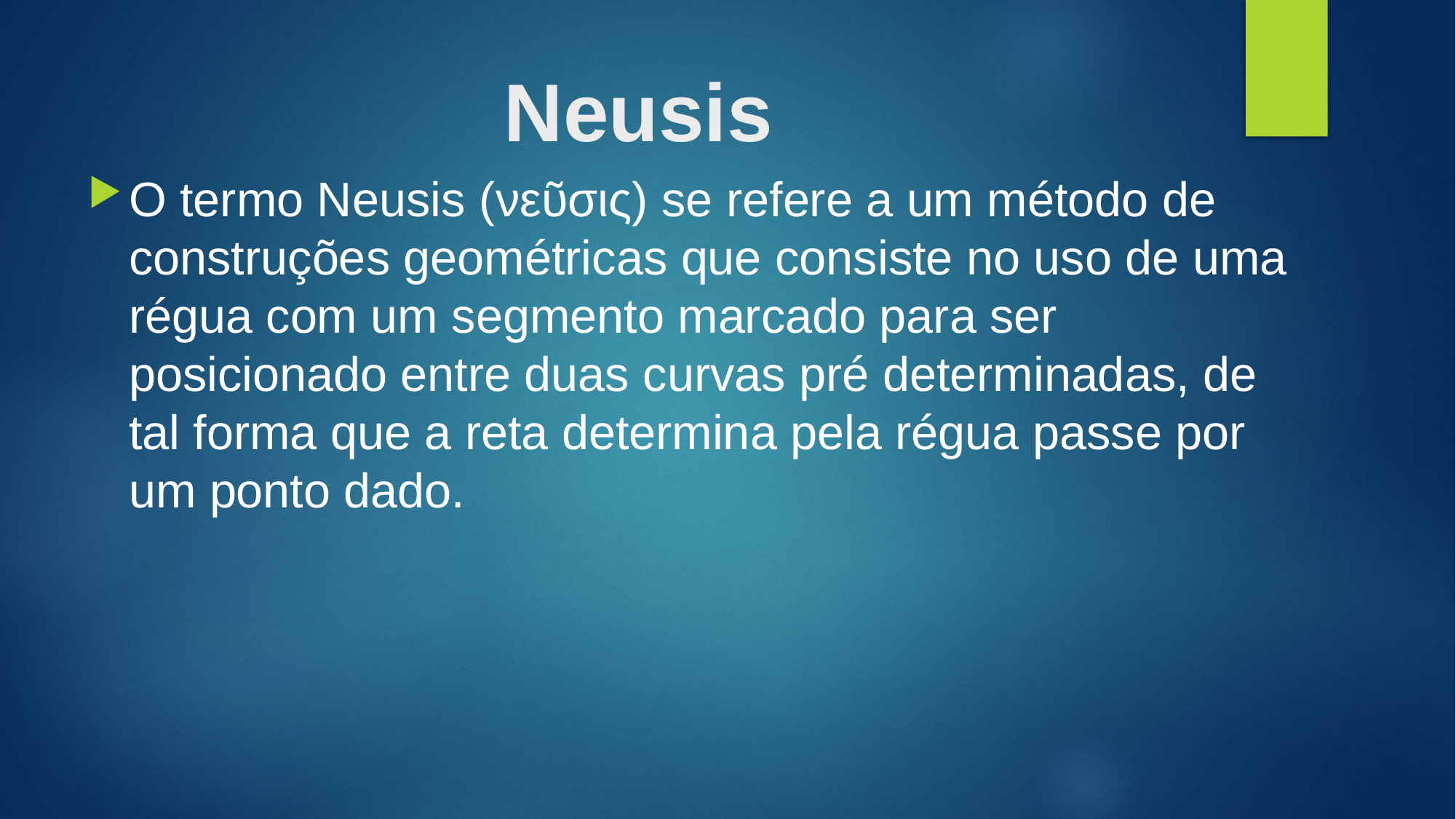

# Neusis
O termo Neusis (νεῦσις) se refere a um método de construções geométricas que consiste no uso de uma régua com um segmento marcado para ser posicionado entre duas curvas pré determinadas, de tal forma que a reta determina pela régua passe por um ponto dado.